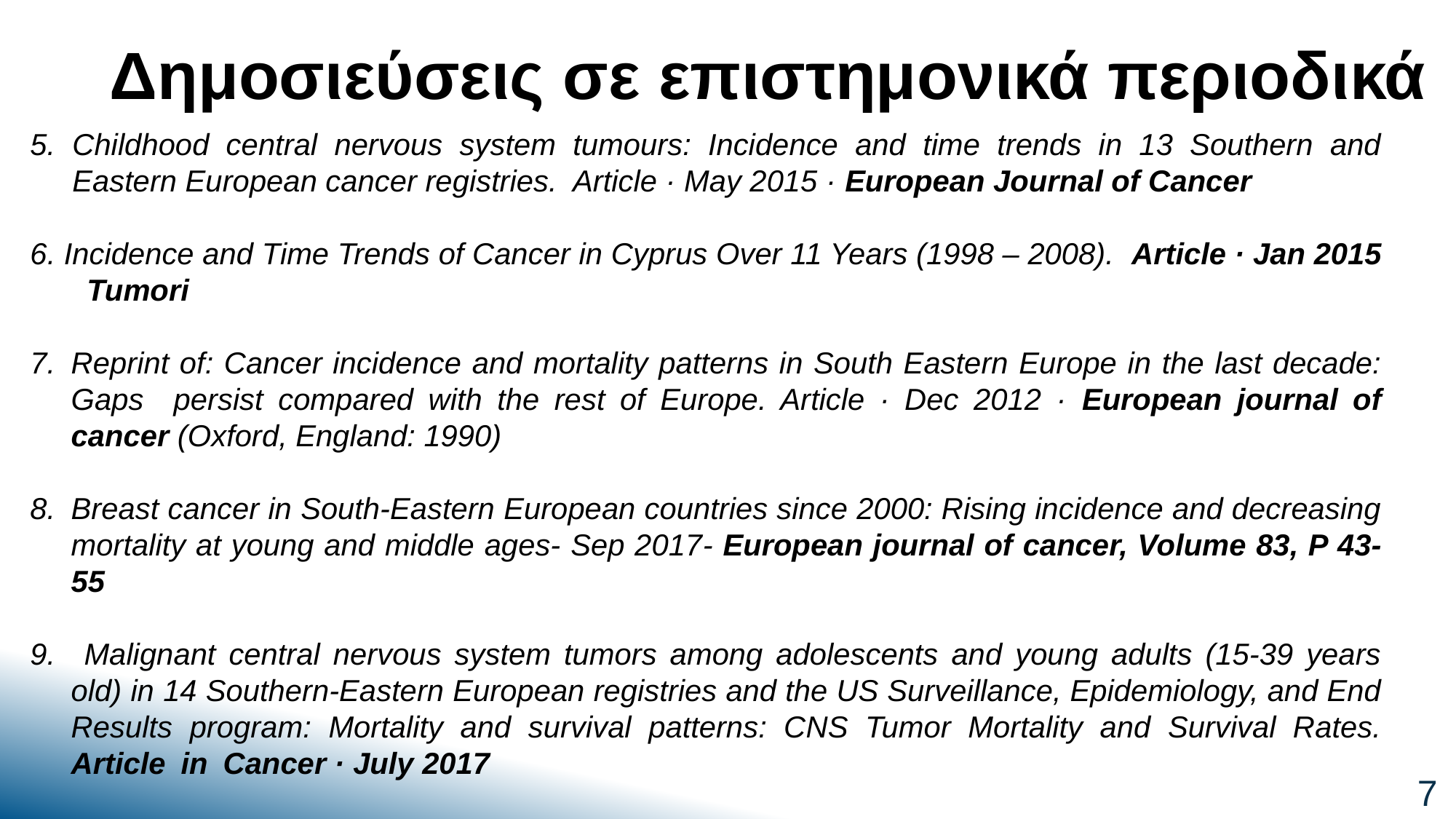

Δημοσιεύσεις σε επιστημονικά περιοδικά
Childhood central nervous system tumours: Incidence and time trends in 13 Southern and Eastern European cancer registries.  Article · May 2015 · European Journal of Cancer

6. Incidence and Time Trends of Cancer in Cyprus Over 11 Years (1998 – 2008).  Article · Jan 2015    Tumori

Reprint of: Cancer incidence and mortality patterns in South Eastern Europe in the last decade: Gaps  persist compared with the rest of Europe. Article · Dec 2012 · European journal of cancer (Oxford, England: 1990)

Breast cancer in South-Eastern European countries since 2000: Rising incidence and decreasing mortality at young and middle ages- Sep 2017- European journal of cancer, Volume 83, P 43-55

 Malignant central nervous system tumors among adolescents and young adults (15-39 years old) in 14 Southern-Eastern European registries and the US Surveillance, Epidemiology, and End Results program: Mortality and survival patterns: CNS Tumor Mortality and Survival Rates. Article in Cancer · July 2017

7